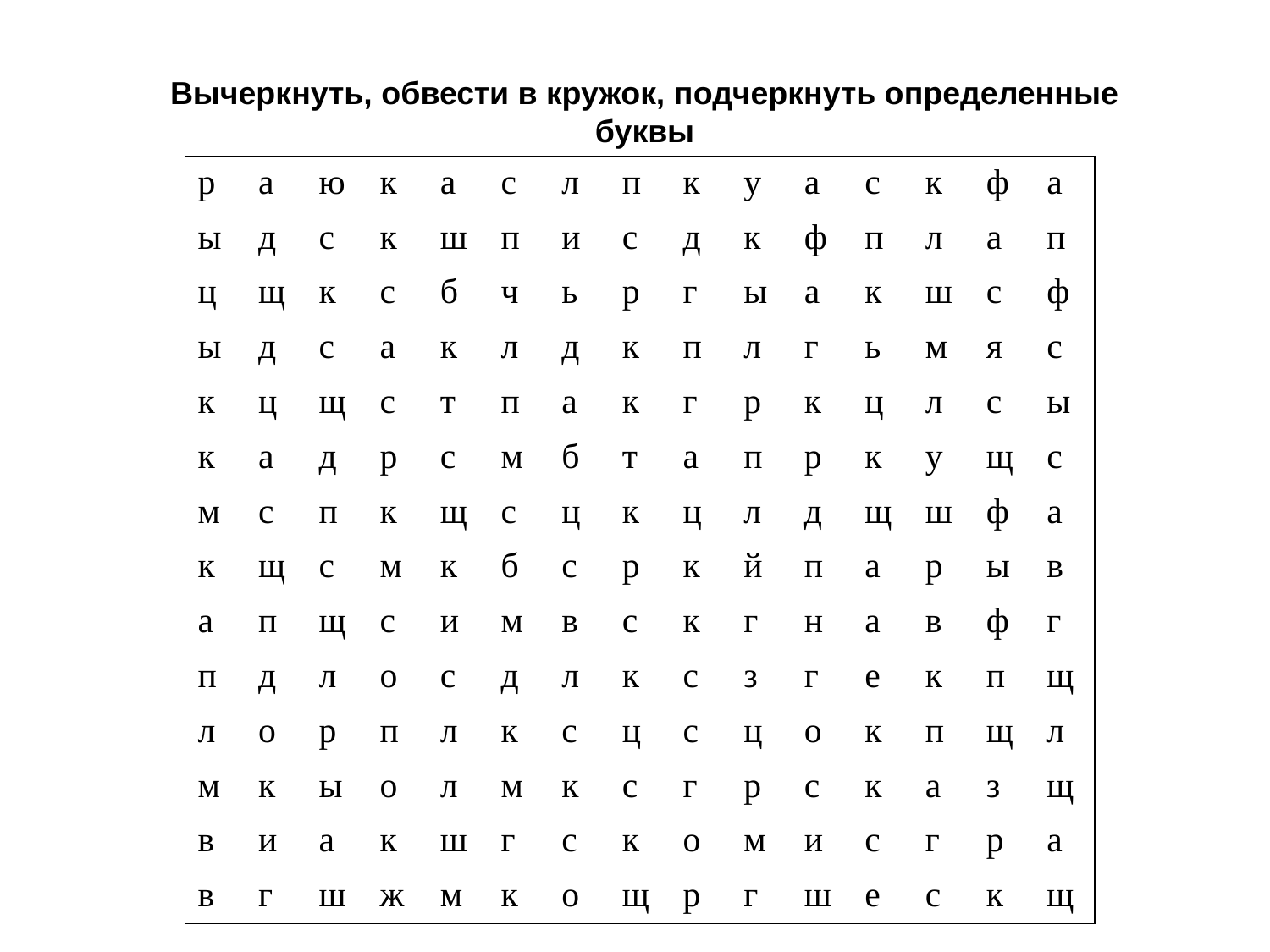

# Вычеркнуть, обвести в кружок, подчеркнуть определенные буквы
| р | а | ю | к | а | с | л | п | к | у | а | с | к | ф | а |
| --- | --- | --- | --- | --- | --- | --- | --- | --- | --- | --- | --- | --- | --- | --- |
| ы | д | с | к | ш | п | и | с | д | к | ф | п | л | а | п |
| ц | щ | к | с | б | ч | ь | р | г | ы | а | к | ш | с | ф |
| ы | д | с | а | к | л | д | к | п | л | г | ь | м | я | с |
| к | ц | щ | с | т | п | а | к | г | р | к | ц | л | с | ы |
| к | а | д | р | с | м | б | т | а | п | р | к | у | щ | с |
| м | с | п | к | щ | с | ц | к | ц | л | д | щ | ш | ф | а |
| к | щ | с | м | к | б | с | р | к | й | п | а | р | ы | в |
| а | п | щ | с | и | м | в | с | к | г | н | а | в | ф | г |
| п | д | л | о | с | д | л | к | с | з | г | е | к | п | щ |
| л | о | р | п | л | к | с | ц | с | ц | о | к | п | щ | л |
| м | к | ы | о | л | м | к | с | г | р | с | к | а | з | щ |
| в | и | а | к | ш | г | с | к | о | м | и | с | г | р | а |
| в | г | ш | ж | м | к | о | щ | р | г | ш | е | с | к | щ |